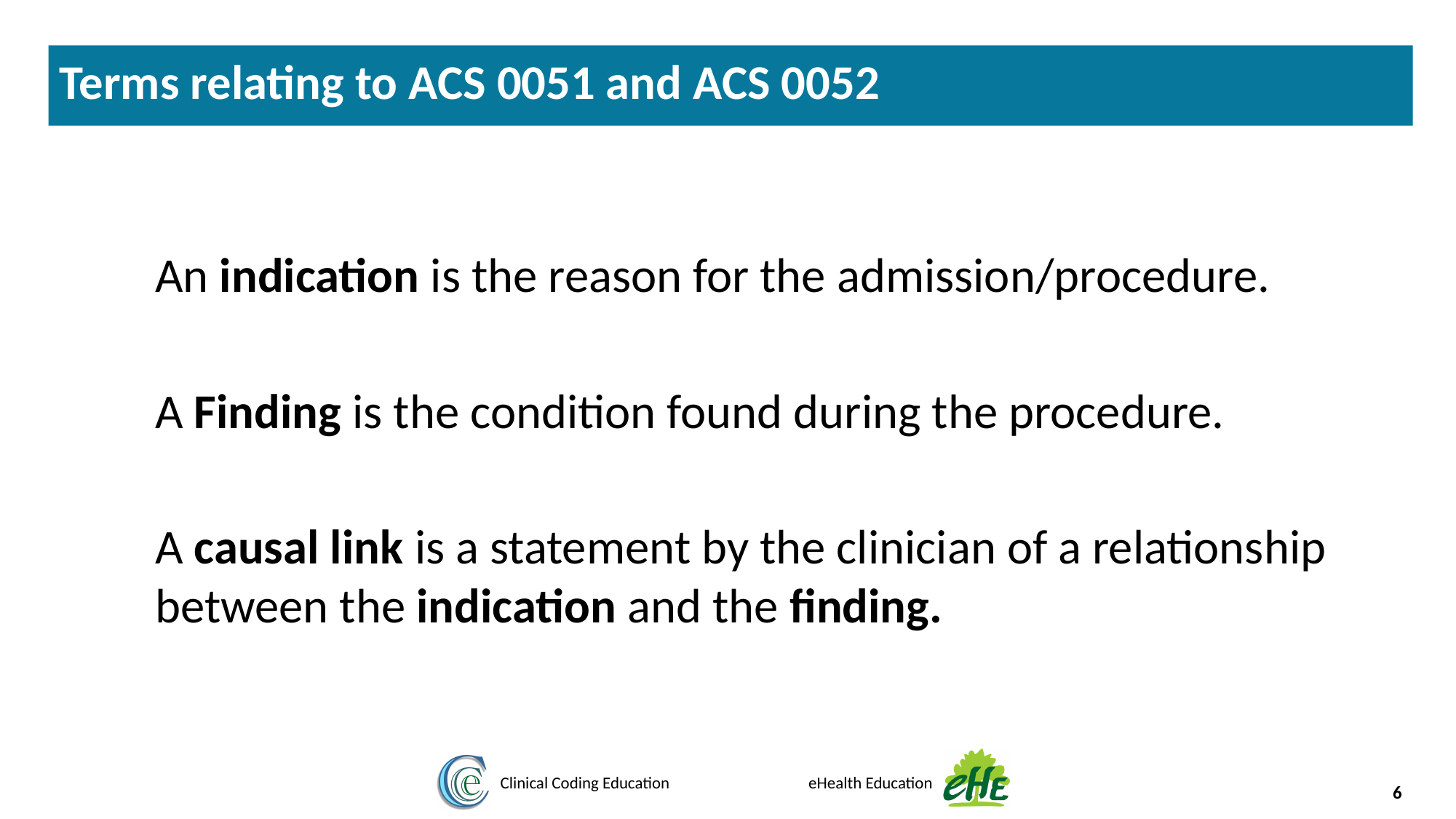

Terms relating to ACS 0051 and ACS 0052
An indication is the reason for the admission/procedure.

A Finding is the condition found during the procedure.

A causal link is a statement by the clinician of a relationship between the indication and the finding.
6